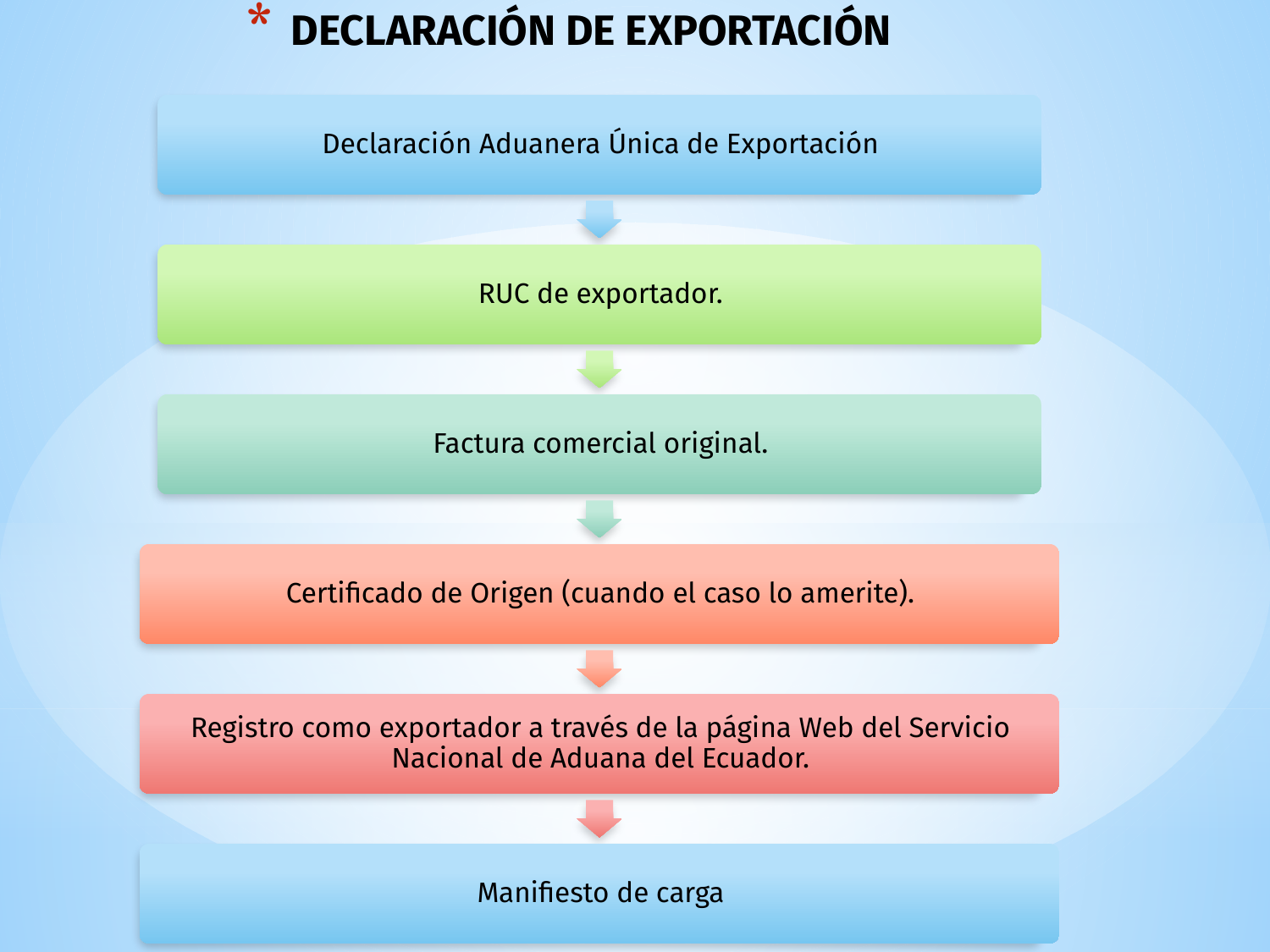

# DECLARACIÓN DE EXPORTACIÓN
Declaración Aduanera Única de Exportación

RUC de exportador.

Factura comercial original.

Certificado de Origen (cuando el caso lo amerite).

Registro como exportador a través de la página Web del Servicio Nacional de Aduana del Ecuador.

Manifiesto de carga